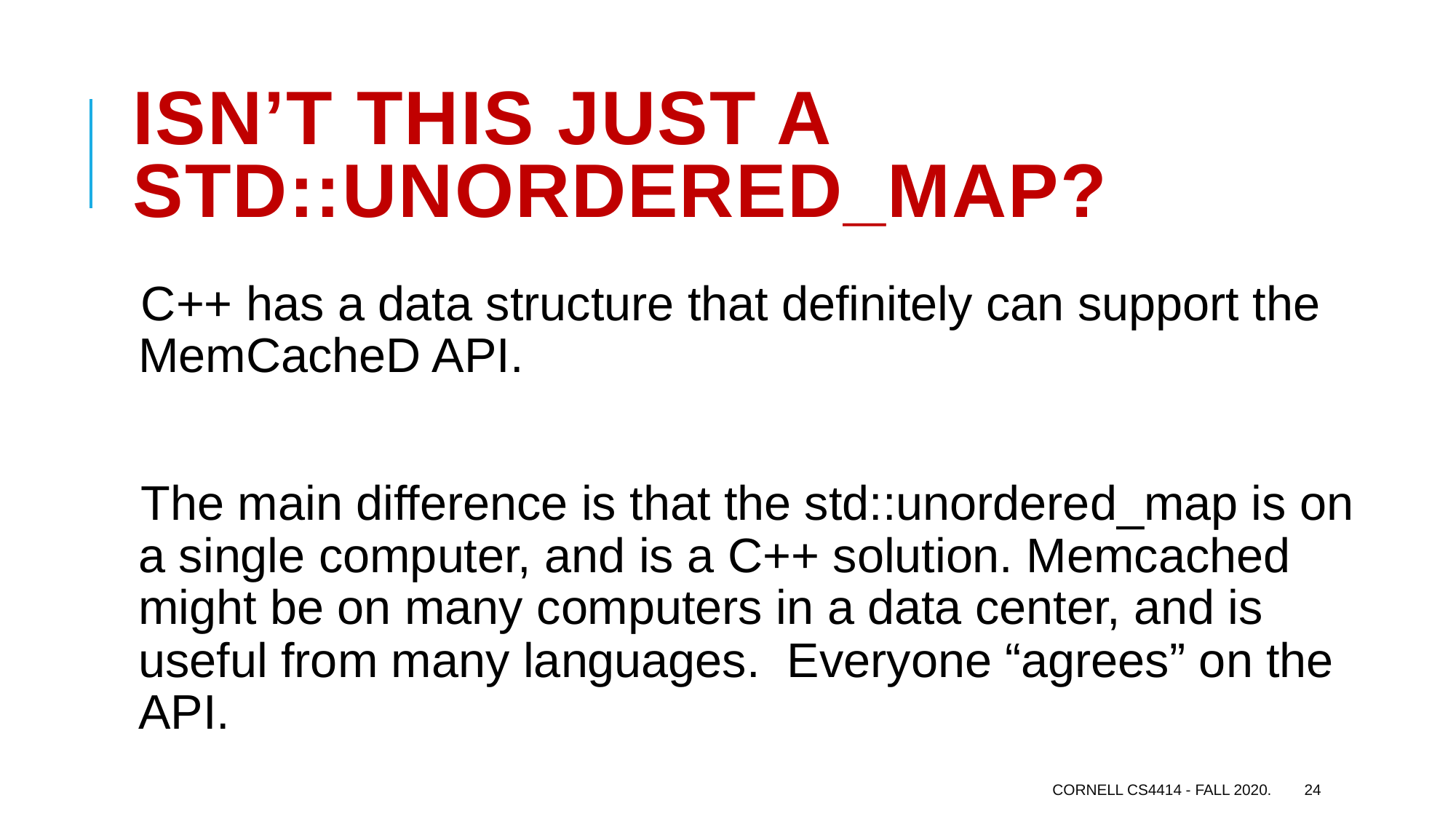

# Isn’t this just a std::unordered_map?
C++ has a data structure that definitely can support the MemCacheD API.

The main difference is that the std::unordered_map is on a single computer, and is a C++ solution. Memcached might be on many computers in a data center, and is useful from many languages.  Everyone “agrees” on the API.
Cornell CS4414 - Fall 2020.
24